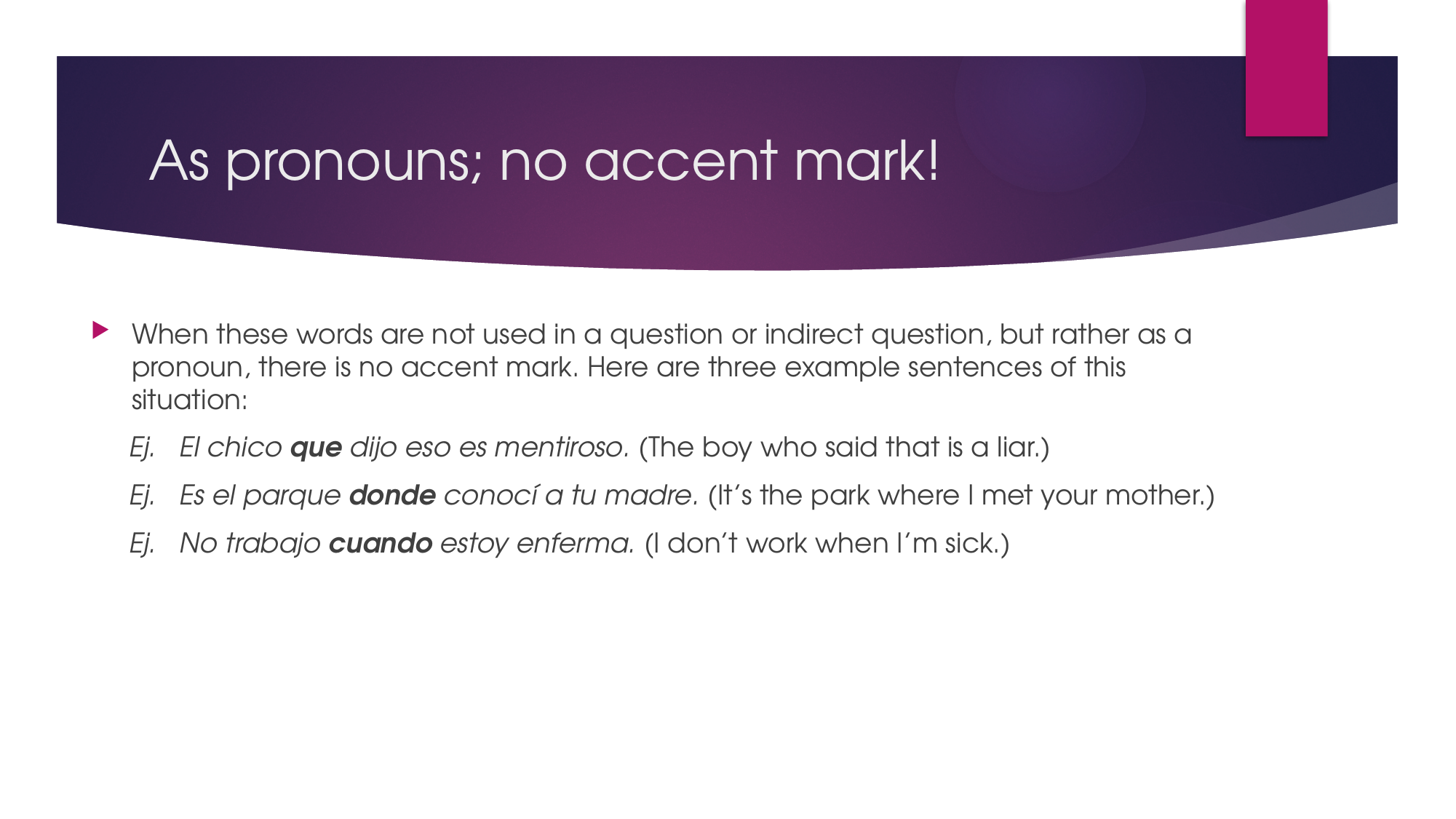

# As pronouns; no accent mark!
When these words are not used in a question or indirect question, but rather as a pronoun, there is no accent mark. Here are three example sentences of this situation:
     Ej.   El chico que dijo eso es mentiroso. (The boy who said that is a liar.)
     Ej.   Es el parque donde conocí a tu madre. (It’s the park where I met your mother.)
     Ej.   No trabajo cuando estoy enferma. (I don’t work when I’m sick.)